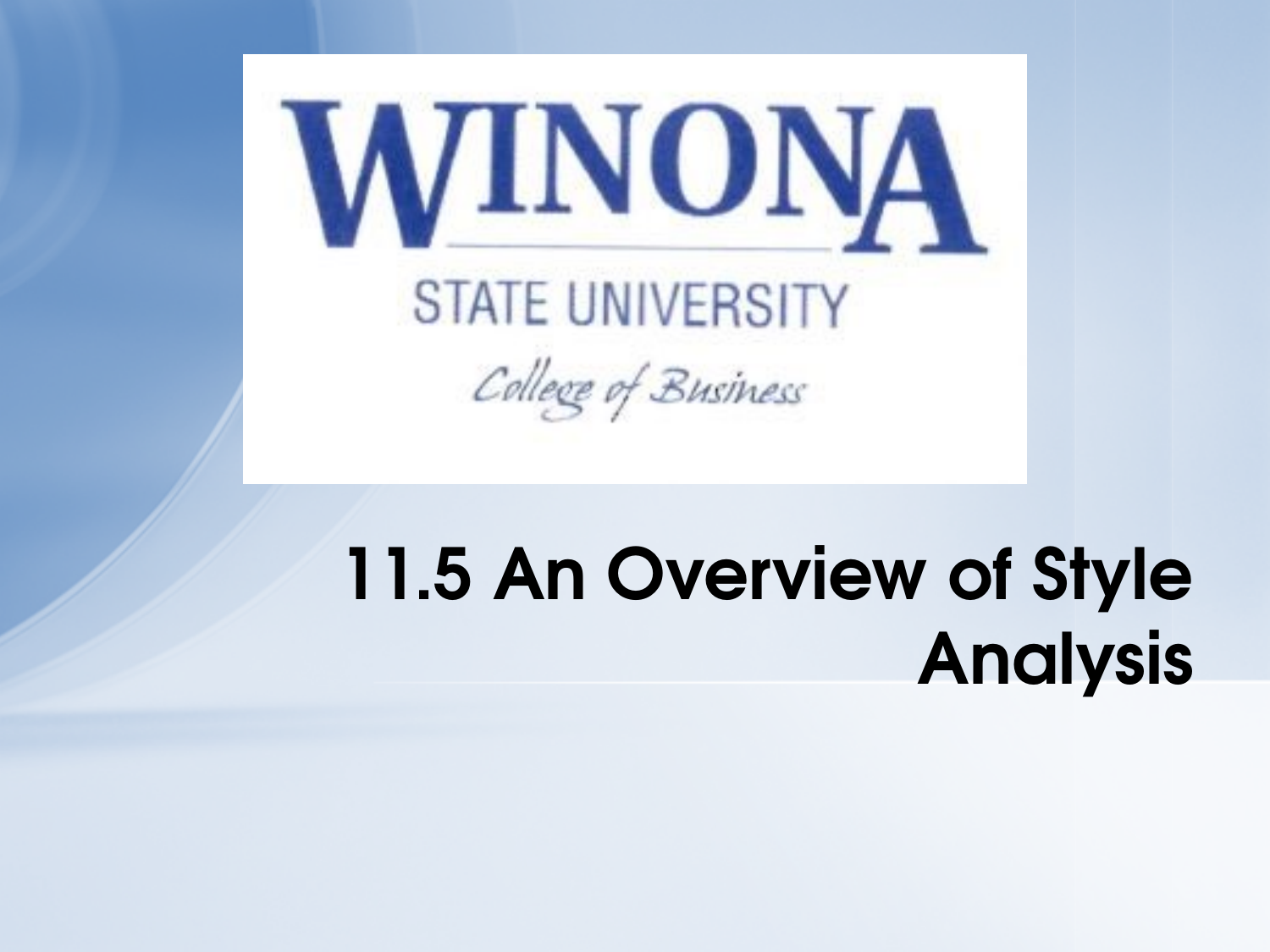

# 11.5 An Overview of Style Analysis